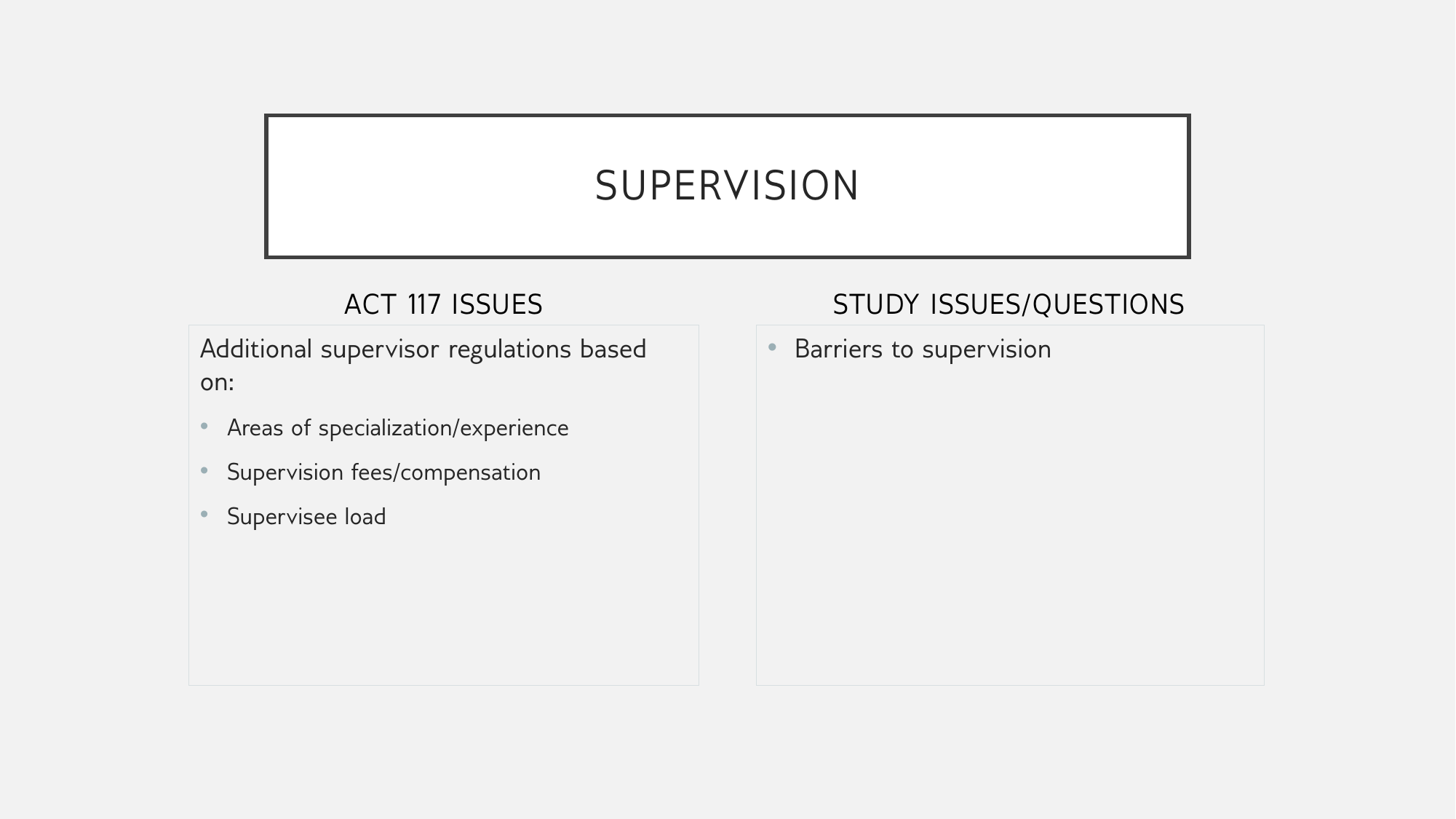

# Supervision
Study Issues/Questions
Act 117 Issues
Additional supervisor regulations based on:
Areas of specialization/experience
Supervision fees/compensation
Supervisee load
Barriers to supervision